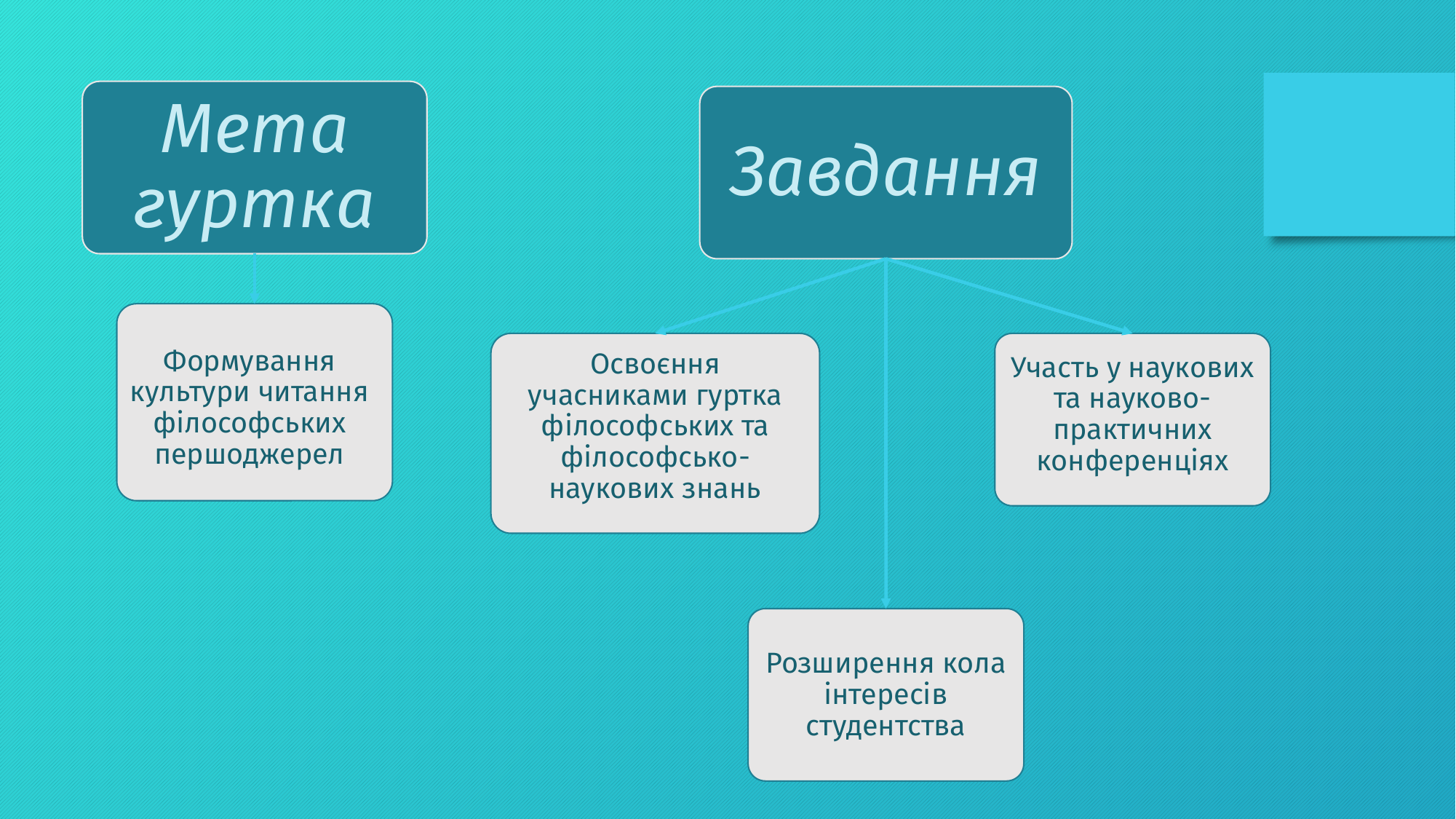

Мета гуртка

Завдання

Формування культури читання філософських першоджерел

Освоєння учасниками гуртка філософських та філософсько-наукових знань

Участь у наукових та науково-практичних конференціях

Розширення кола інтересів студентства